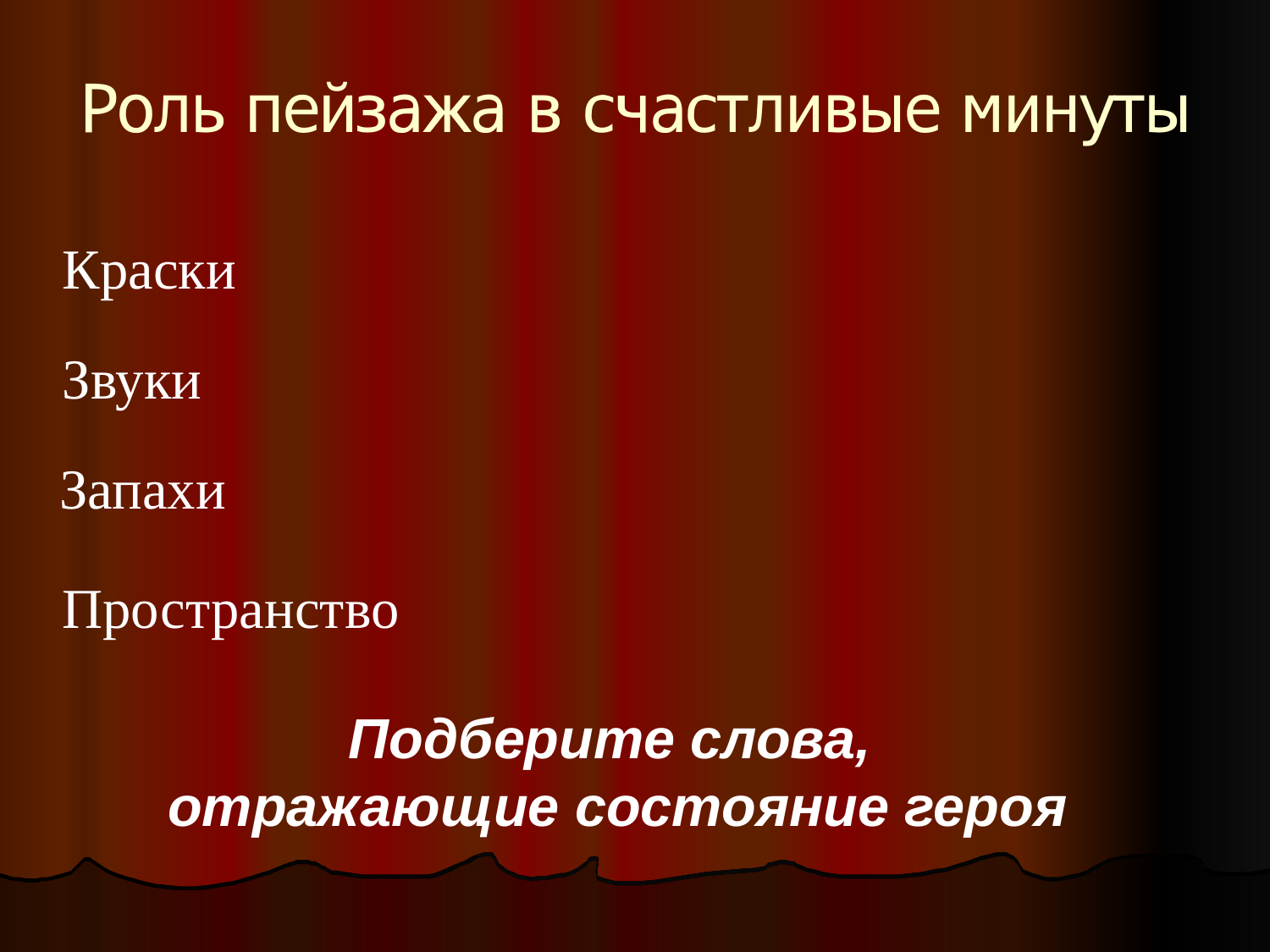

Роль пейзажа в счастливые минуты
Краски
Звуки
Запахи
Пространство

Подберите слова,
отражающие состояние героя